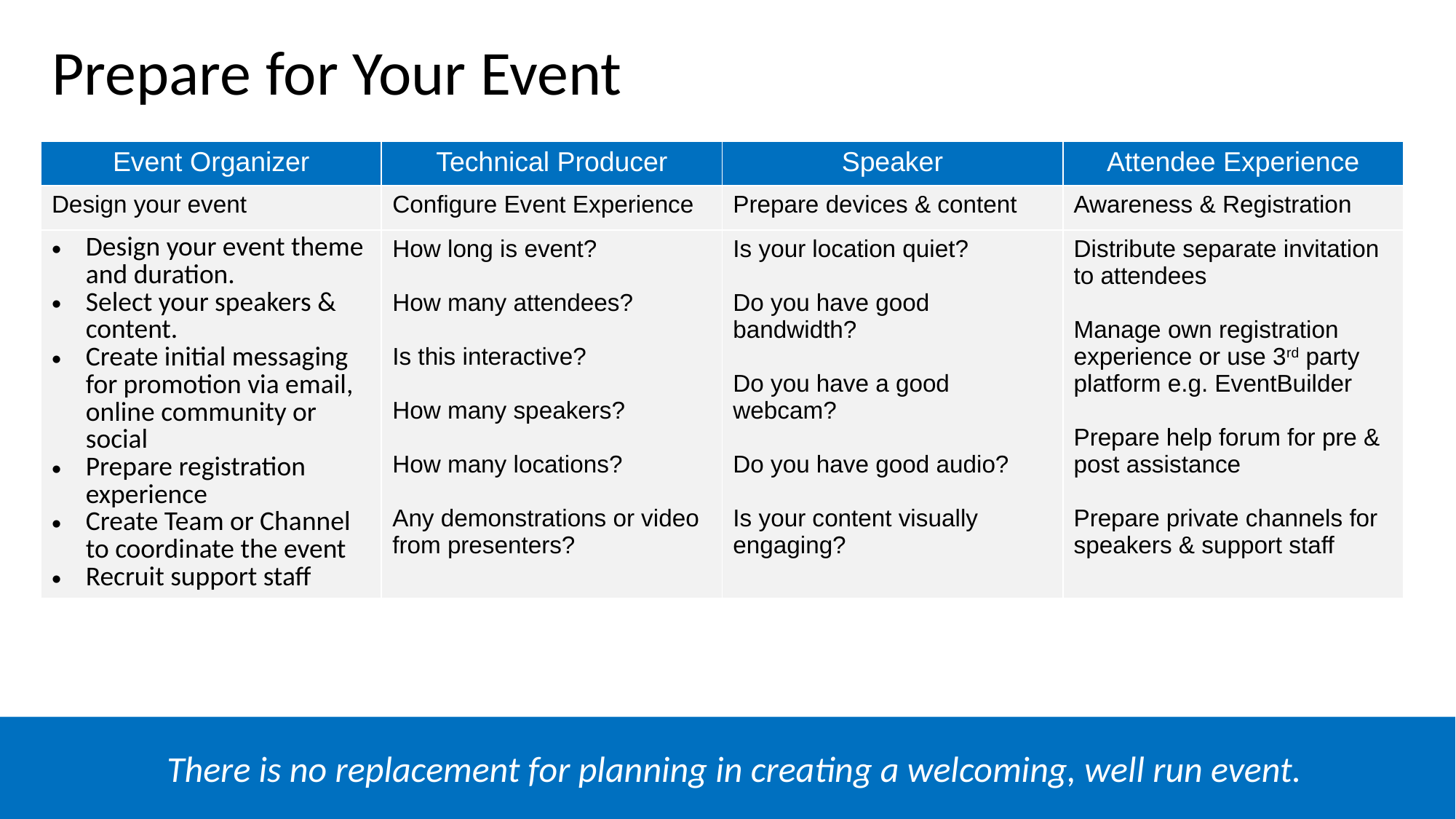

# Prepare for Your Event
| Event Organizer | Technical Producer | Speaker | Attendee Experience |
| --- | --- | --- | --- |
| Design your event | Configure Event Experience | Prepare devices & content | Awareness & Registration |
| Design your event theme and duration. Select your speakers & content. Create initial messaging for promotion via email, online community or social Prepare registration experience Create Team or Channel to coordinate the event Recruit support staff | How long is event? How many attendees? Is this interactive? How many speakers? How many locations? Any demonstrations or video from presenters? | Is your location quiet? Do you have good bandwidth? Do you have a good webcam? Do you have good audio? Is your content visually engaging? | Distribute separate invitation to attendees Manage own registration experience or use 3rd party platform e.g. EventBuilder Prepare help forum for pre & post assistance Prepare private channels for speakers & support staff |
There is no replacement for planning in creating a welcoming, well run event.